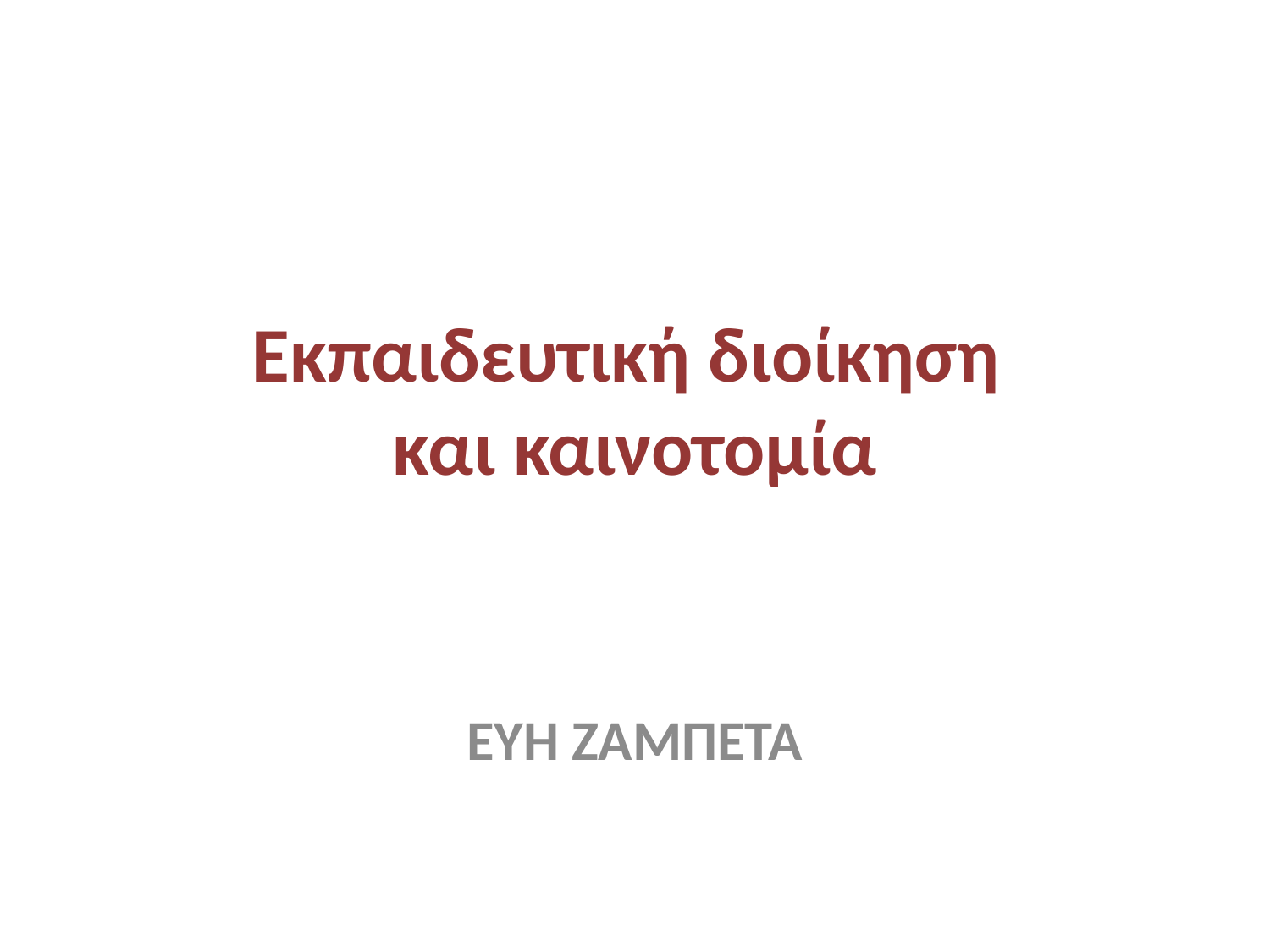

# Εκπαιδευτική διοίκηση και καινοτομία

ΕΥΗ ΖΑΜΠΕΤΑ